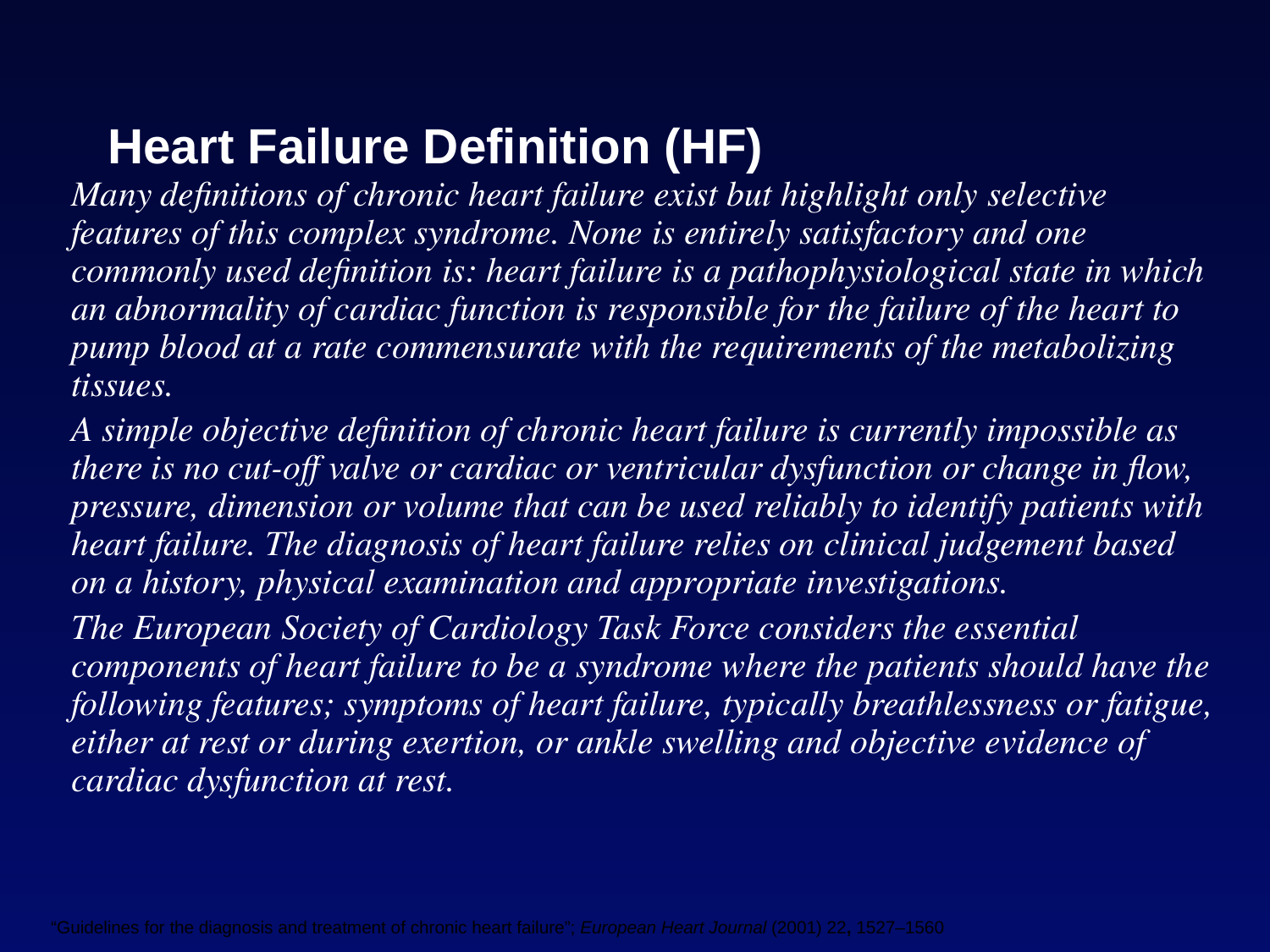

# Heart Failure Definition (HF)
Many definitions of chronic heart failure exist but highlight only selective features of this complex syndrome. None is entirely satisfactory and one commonly used definition is: heart failure is a pathophysiological state in which an abnormality of cardiac function is responsible for the failure of the heart to pump blood at a rate commensurate with the requirements of the metabolizing tissues.
A simple objective definition of chronic heart failure is currently impossible as there is no cut-off valve or cardiac or ventricular dysfunction or change in flow, pressure, dimension or volume that can be used reliably to identify patients with heart failure. The diagnosis of heart failure relies on clinical judgement based on a history, physical examination and appropriate investigations.
The European Society of Cardiology Task Force considers the essential components of heart failure to be a syndrome where the patients should have the following features; symptoms of heart failure, typically breathlessness or fatigue, either at rest or during exertion, or ankle swelling and objective evidence of cardiac dysfunction at rest.

“Guidelines for the diagnosis and treatment of chronic heart failure”; European Heart Journal (2001) 22, 1527–1560